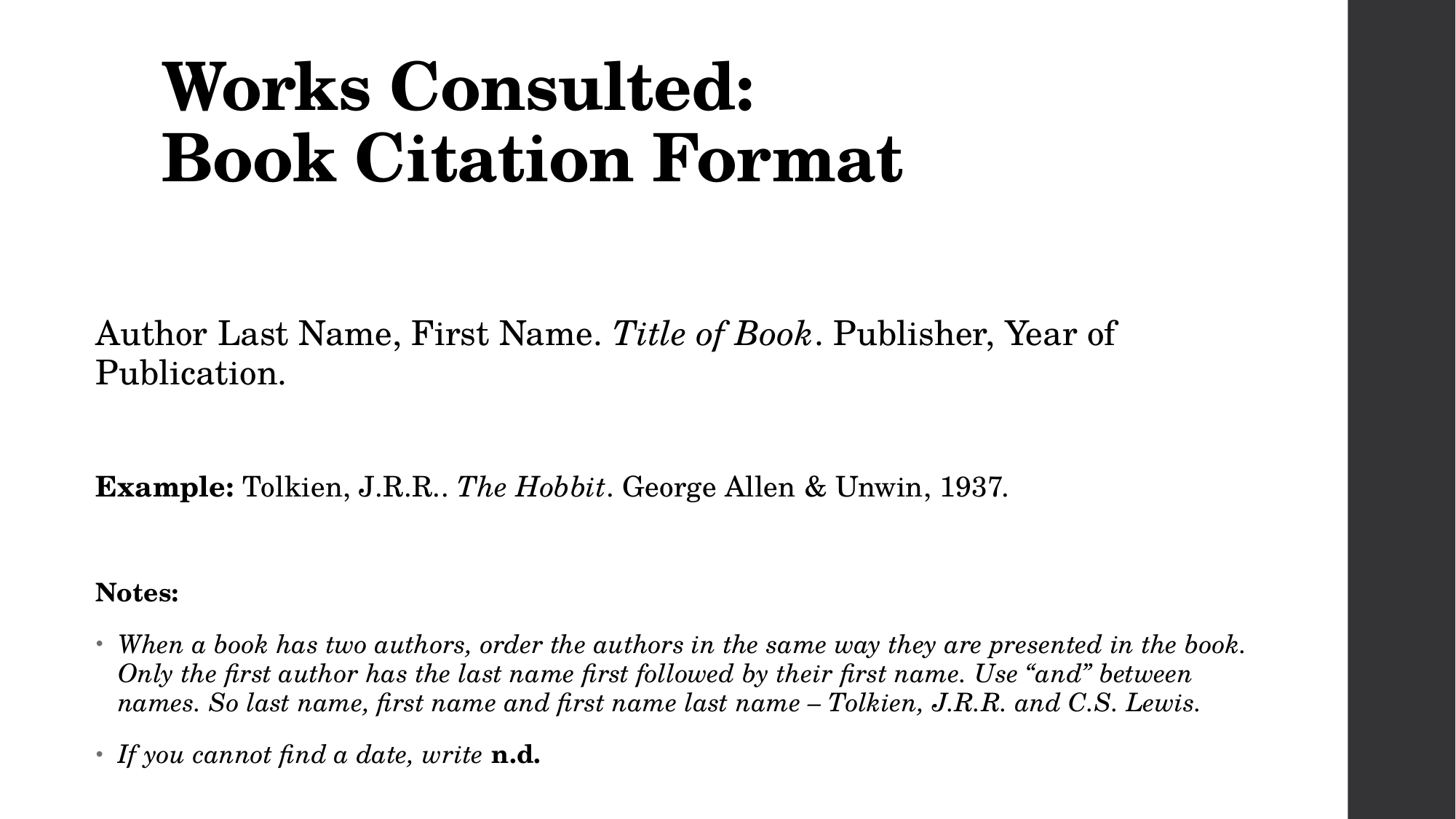

# Works Consulted: Book Citation Format

Author Last Name, First Name. Title of Book. Publisher, Year of Publication.

Example: Tolkien, J.R.R.. The Hobbit. George Allen & Unwin, 1937.

Notes:
When a book has two authors, order the authors in the same way they are presented in the book. Only the first author has the last name first followed by their first name. Use “and” between names. So last name, first name and first name last name – Tolkien, J.R.R. and C.S. Lewis.
If you cannot find a date, write n.d.